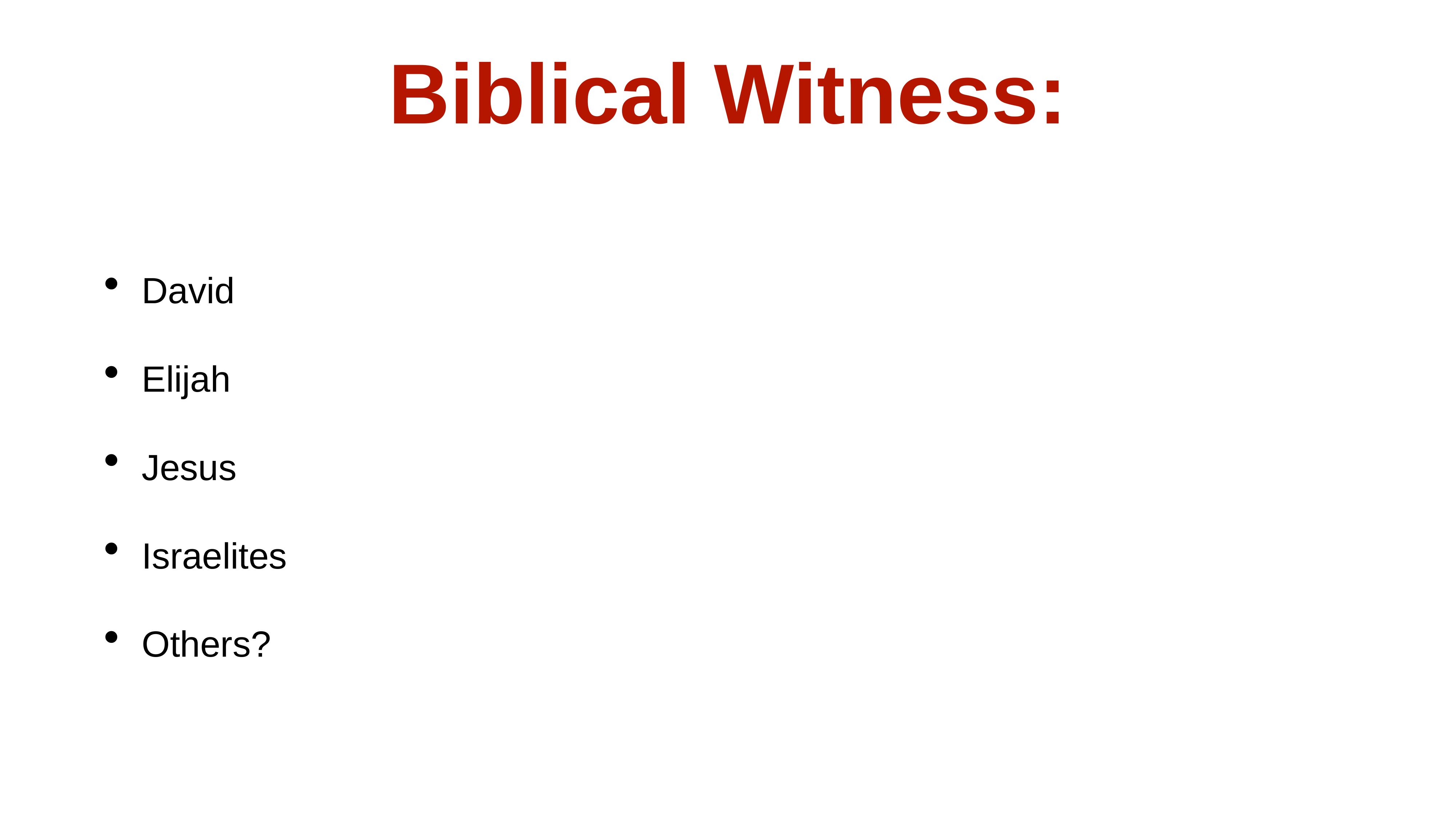

# Biblical Witness:
David
Elijah
Jesus
Israelites
Others?